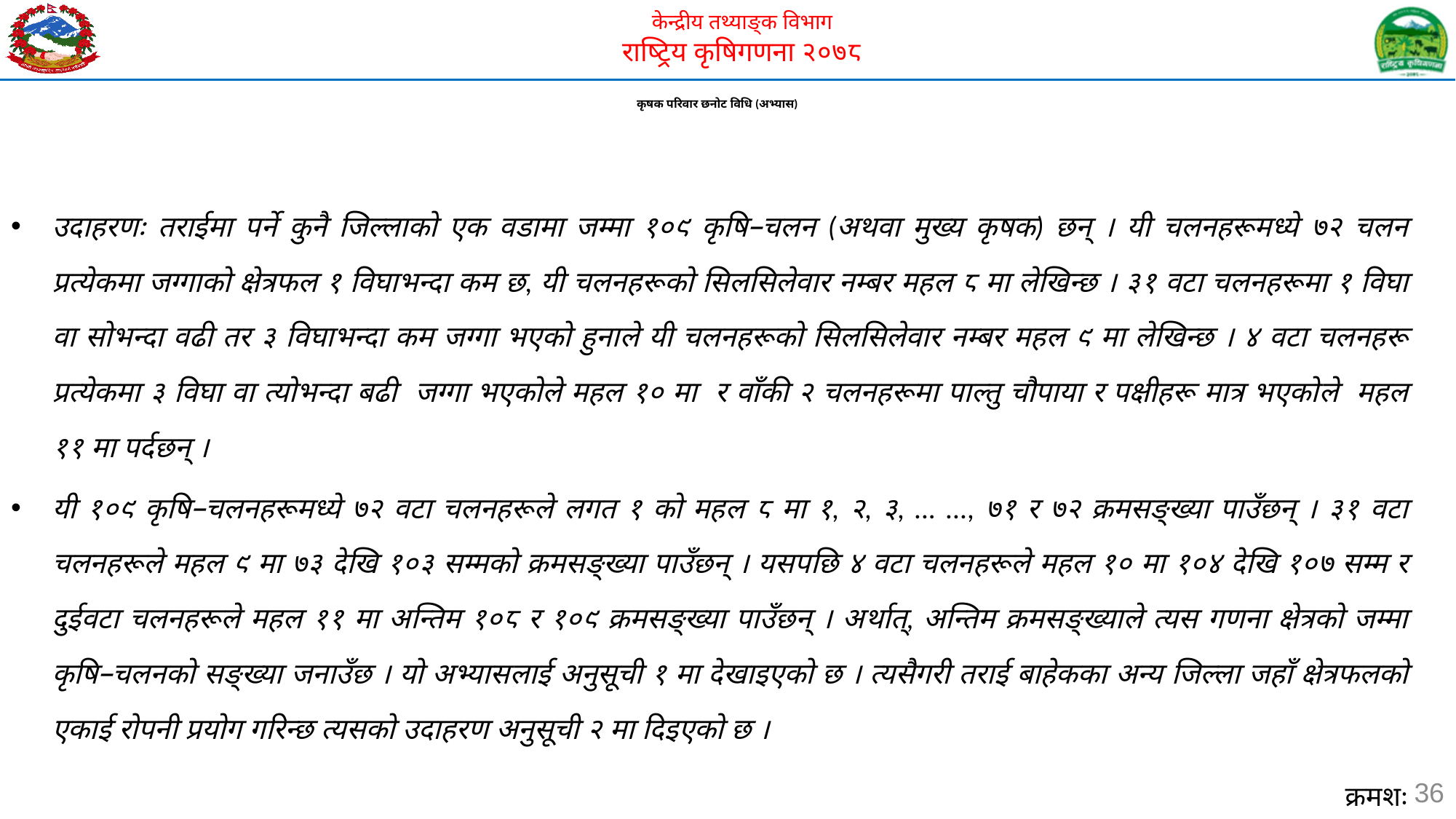

# कृषक परिवार छनोट विधि (अभ्यास)
उदाहरणः तराईमा पर्ने कुनै जिल्लाको एक वडामा जम्मा १०९ कृषि–चलन (अथवा मुख्य कृषक) छन् । यी चलनहरूमध्ये ७२ चलन प्रत्येकमा जग्गाको क्षेत्रफल १ विघाभन्दा कम छ, यी चलनहरूको सिलसिलेवार नम्बर महल ८ मा लेखिन्छ । ३१ वटा चलनहरूमा १ विघा वा सोभन्दा वढी तर ३ विघाभन्दा कम जग्गा भएको हुनाले यी चलनहरूको सिलसिलेवार नम्बर महल ९ मा लेखिन्छ । ४ वटा चलनहरू प्रत्येकमा ३ विघा वा त्योभन्दा बढी  जग्गा भएकोले महल १० मा  र वाँकी २ चलनहरूमा पाल्तु चौपाया र पक्षीहरू मात्र भएकोले  महल ११ मा पर्दछन् ।
यी १०९ कृषि–चलनहरूमध्ये ७२ वटा चलनहरूले लगत १ को महल ८ मा १, २, ३, ... ..., ७१ र ७२ क्रमसङ्ख्या पाउँछन् । ३१ वटा चलनहरूले महल ९ मा ७३ देखि १०३ सम्मको क्रमसङ्ख्या पाउँछन् । यसपछि ४ वटा चलनहरूले महल १० मा १०४ देखि १०७ सम्म र दुईवटा चलनहरूले महल ११ मा अन्तिम १०८ र १०९ क्रमसङ्ख्या पाउँछन् । अर्थात्, अन्तिम क्रमसङ्ख्याले त्यस गणना क्षेत्रको जम्मा कृषि–चलनको सङ्ख्या जनाउँछ । यो अभ्यासलाई अनुसूची १ मा देखाइएको छ । त्यसैगरी तराई बाहेकका अन्य जिल्ला जहाँ क्षेत्रफलको एकाई रोपनी प्रयोग गरिन्छ त्यसको उदाहरण अनुसूची २ मा दिइएको छ ।

36
क्रमशः